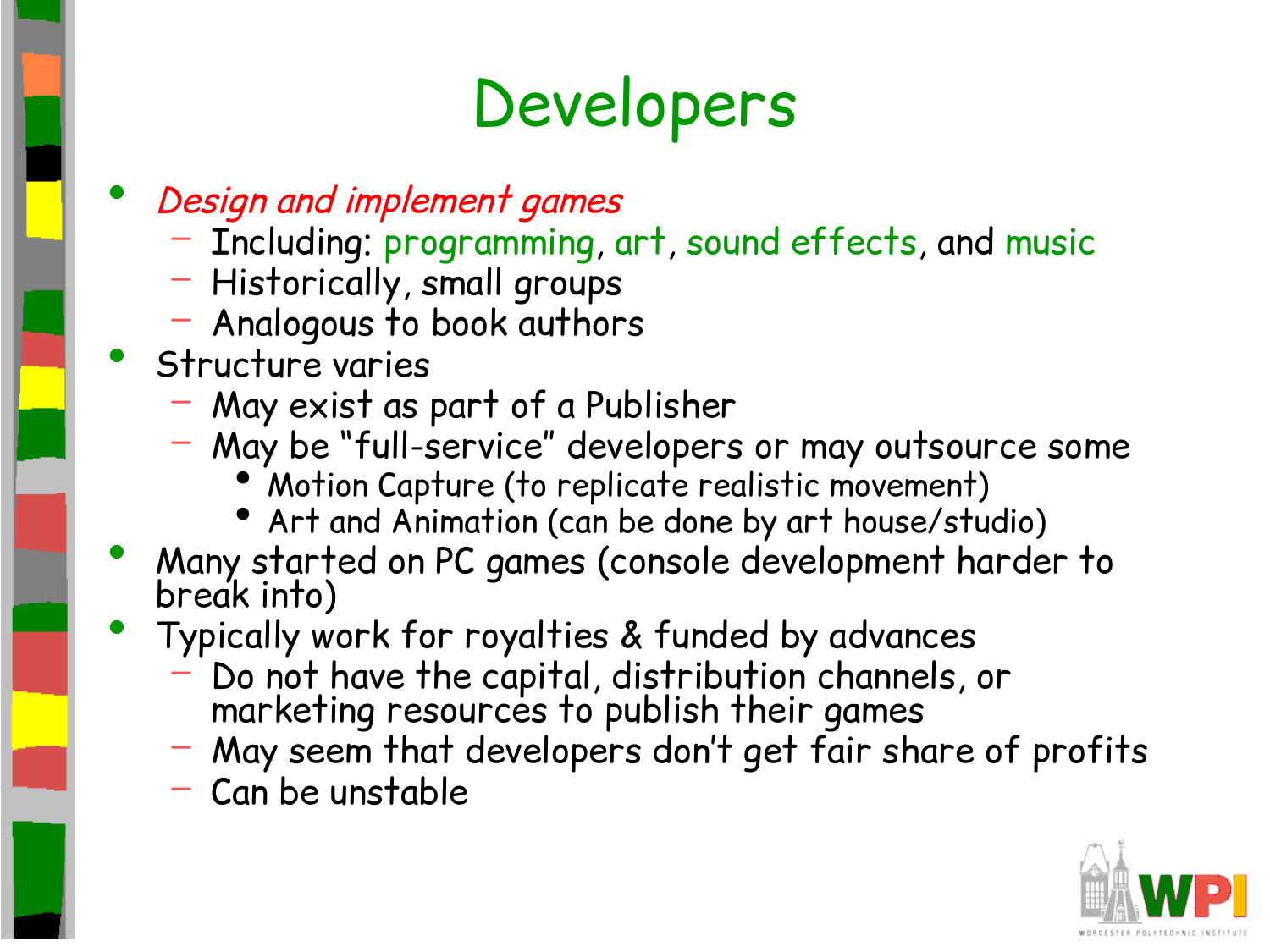

# Developers
Design and implement games
Including: programming, art, sound effects, and music
Historically, small groups
Analogous to book authors
Structure varies
May exist as part of a Publisher
May be “full-service” developers or may outsource some
Motion Capture (to replicate realistic movement)
Art and Animation (can be done by art house/studio)
Many started on PC games (console development harder to break into)
Typically work for royalties & funded by advances
Do not have the capital, distribution channels, or marketing resources to publish their games
May seem that developers don’t get fair share of profits
Can be unstable